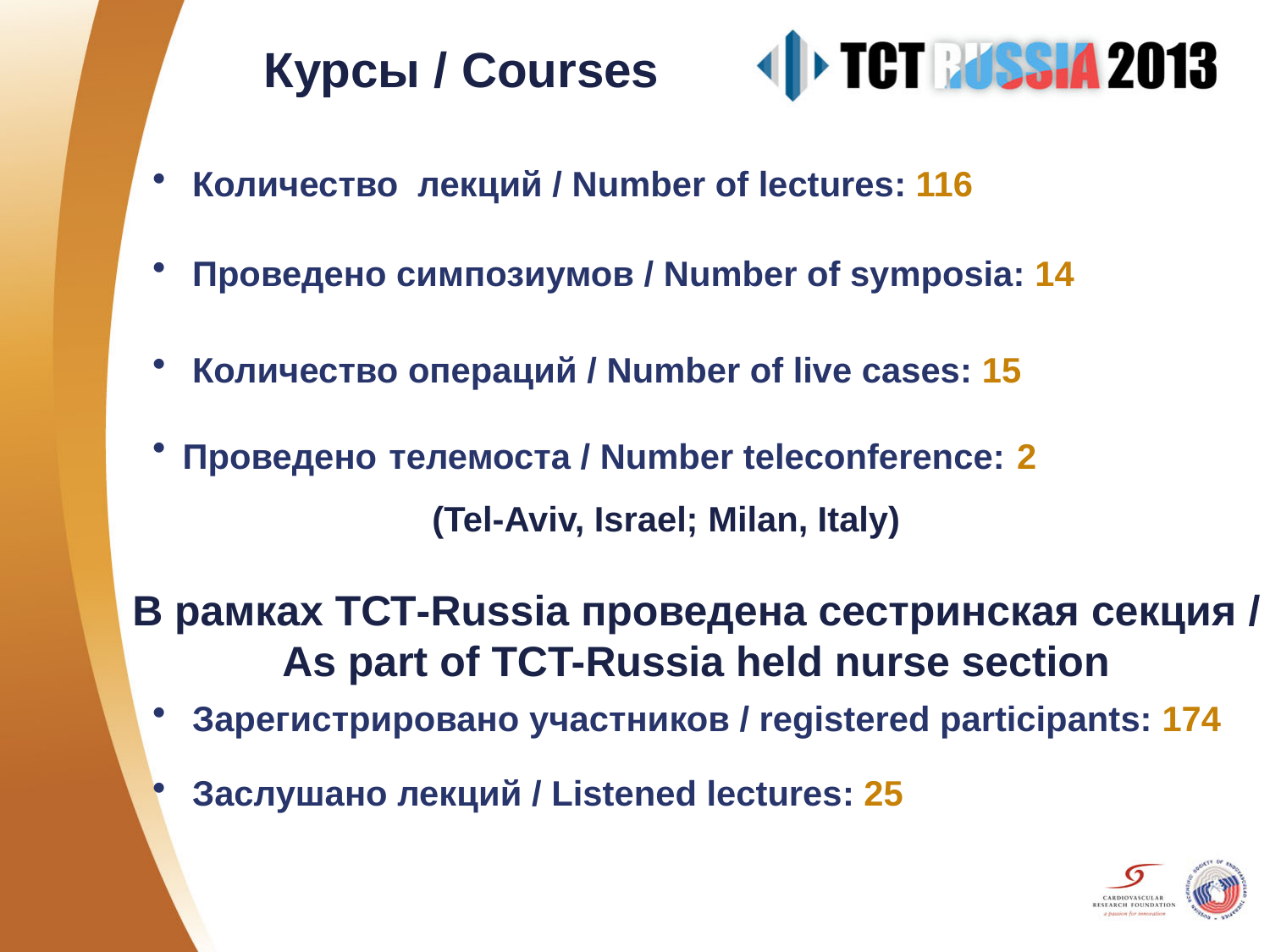

Курсы / Courses
Количество  лекций / Number of lectures: 116
Проведено симпозиумов / Number of symposia: 14
Количество операций / Number of live cases: 15
Проведено телемоста / Number teleconference: 2
(Tel-Aviv, Israel; Milan, Italy)
В рамках ТСТ-Russia проведена сестринская секция /
As part of TCT-Russia held nurse section
Зарегистрировано участников / registered participants: 174
Заслушано лекций / Listened lectures: 25